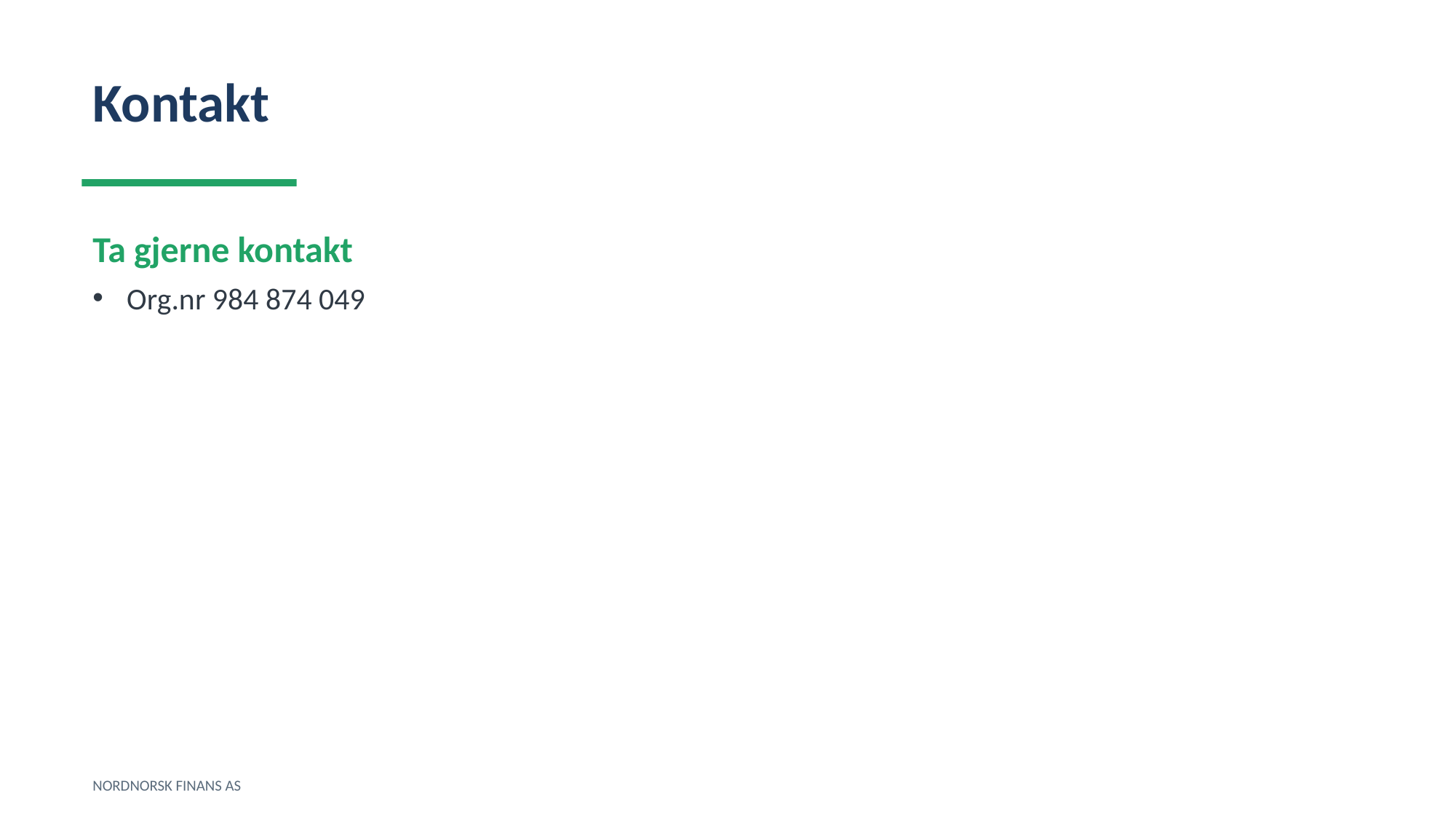

Kontakt

Ta gjerne kontakt
Org.nr 984 874 049
NORDNORSK FINANS AS